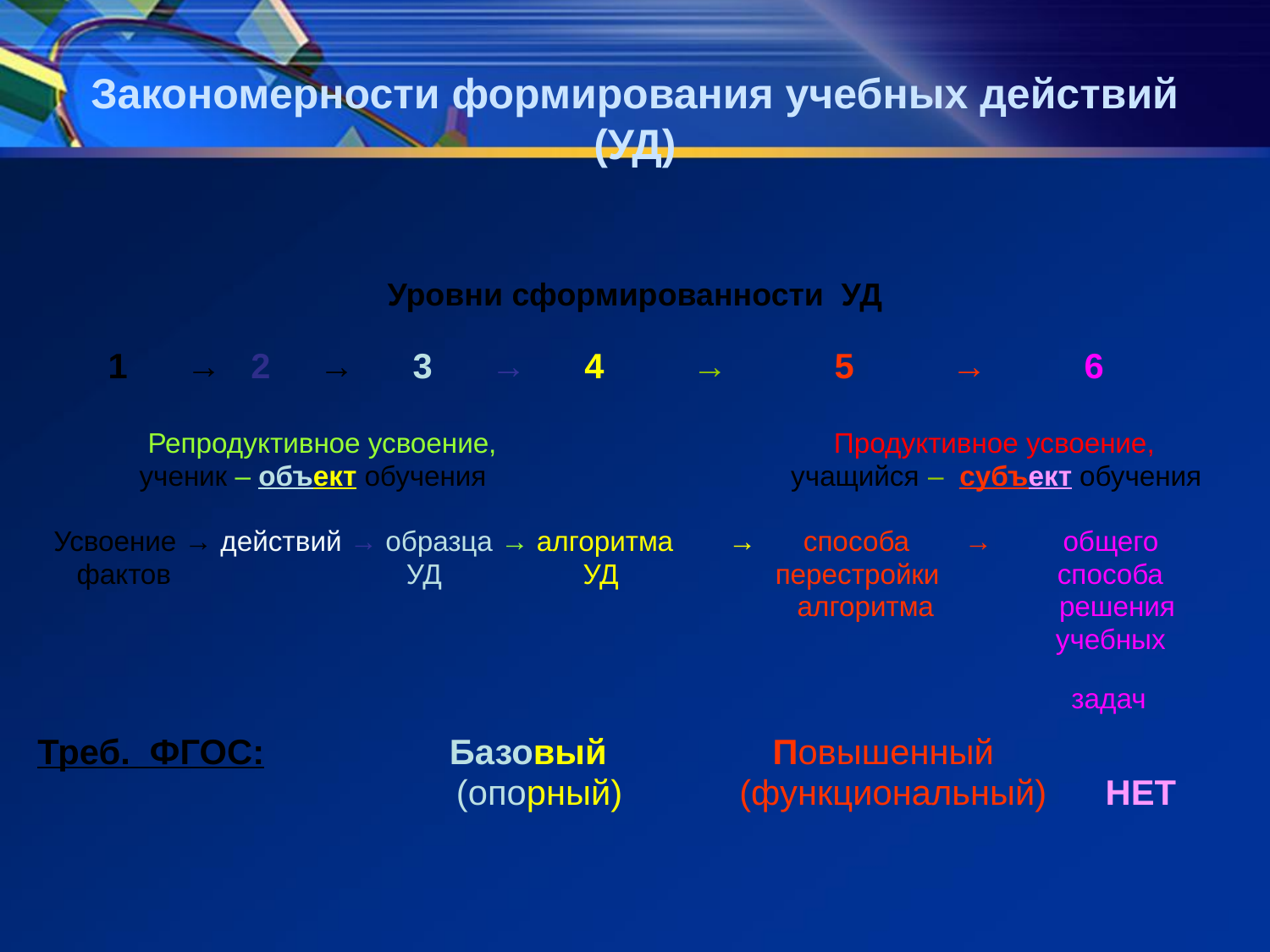

# Закономерности формирования учебных действий (УД)
Уровни сформированности  УД

         1      →   2     →      3      →      4         →           5          →          6

	        Репродуктивное усвоение,                                           Продуктивное усвоение,
             ученик – объект обучения                                       учащийся –  субъект обучения

    Усвоение → действий → образца → алгоритма       →      способа       →         общего
     фактов                              УД                  УД                    перестройки               способа
                                                                                                 алгоритма                решения
                                                                                                                                  учебных
                                                                                                                                    задач

Треб.  ФГОС:                   Базовый                 Повышенный
                                           (опорный)            (функциональный)      НЕТ